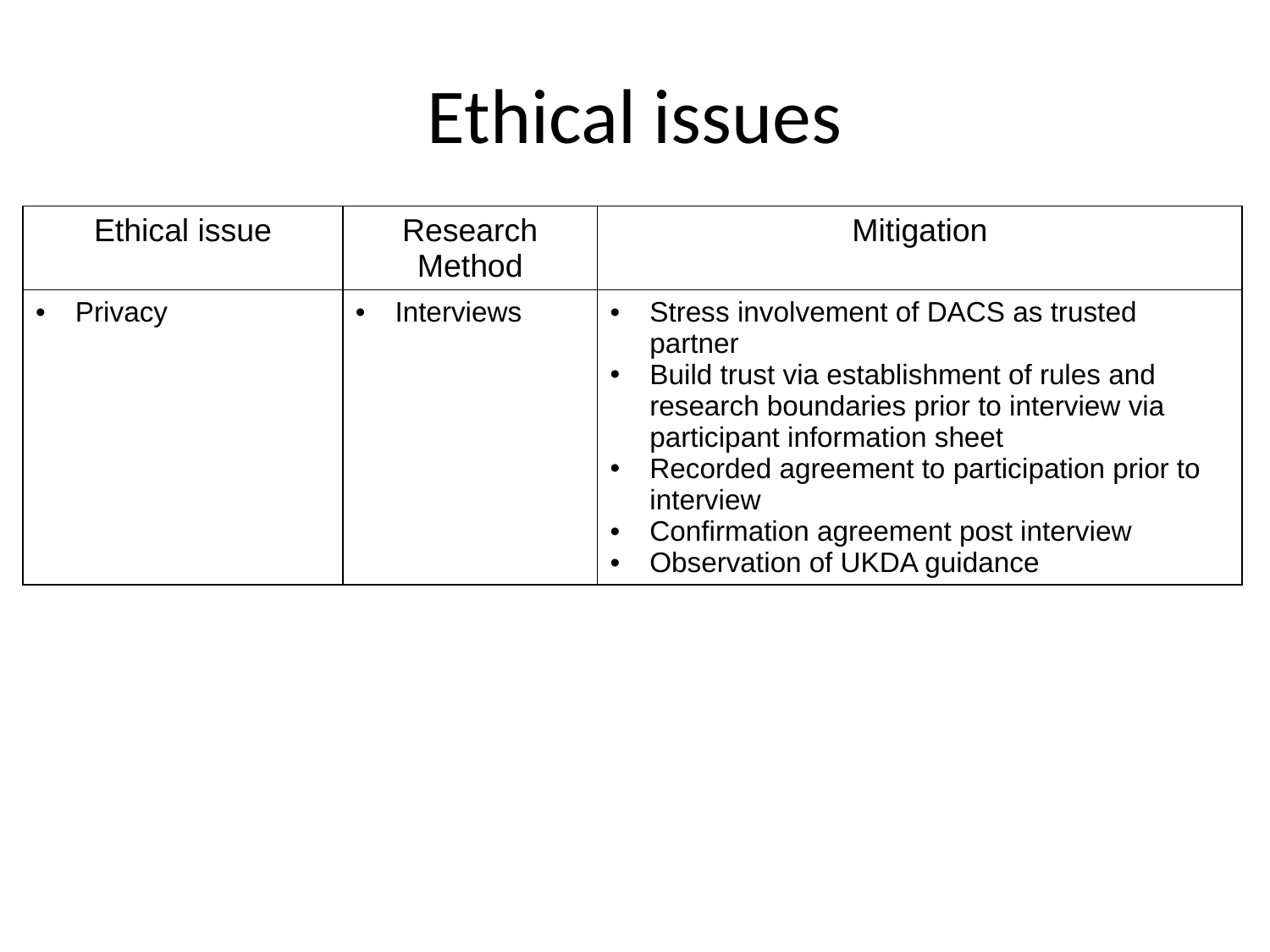

# Ethical issues
| Ethical issue | Research Method | Mitigation |
| --- | --- | --- |
| Privacy | Interviews | Stress involvement of DACS as trusted partner Build trust via establishment of rules and research boundaries prior to interview via participant information sheet Recorded agreement to participation prior to interview Confirmation agreement post interview Observation of UKDA guidance |